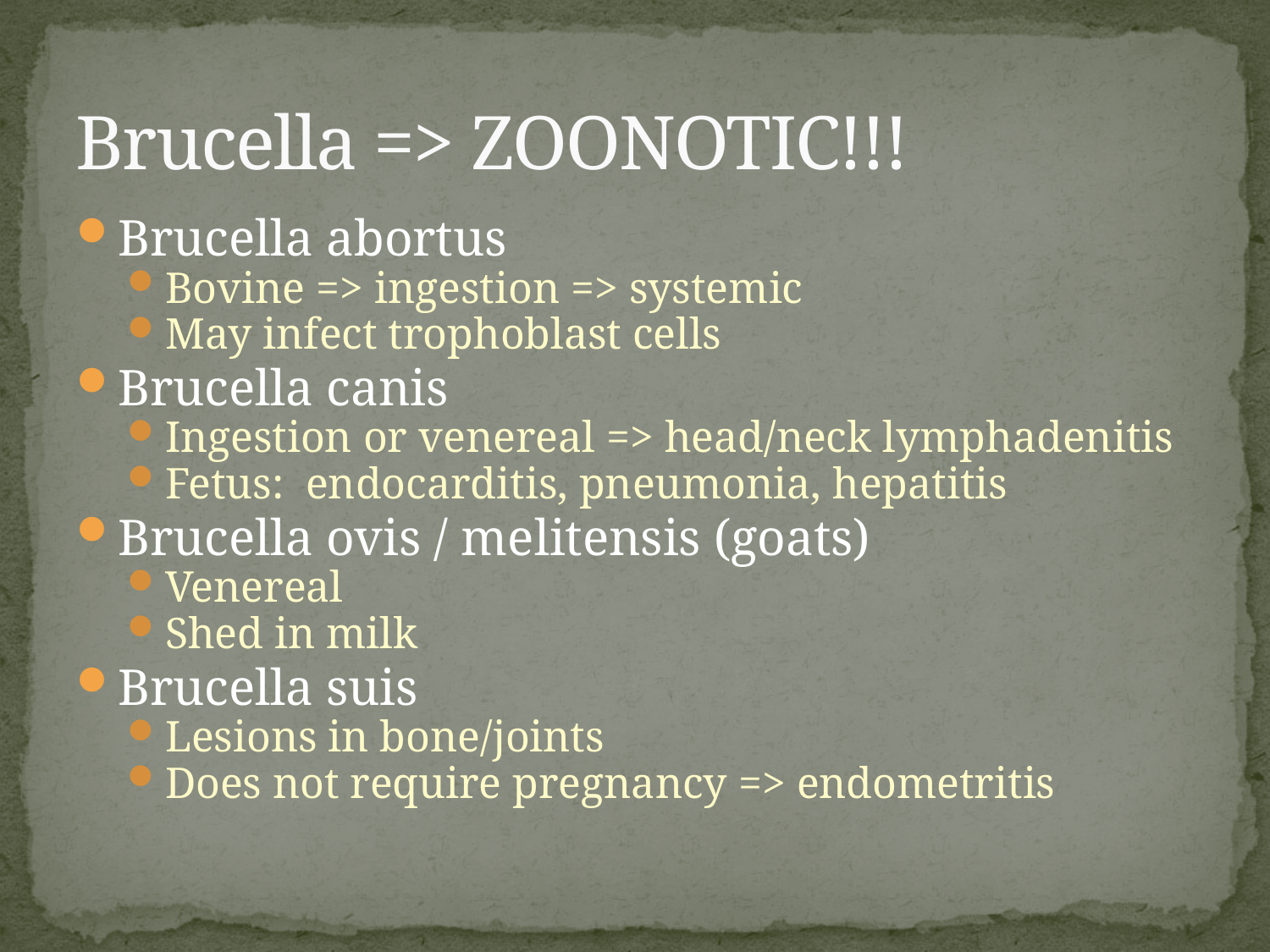

# Brucella => ZOONOTIC!!!
Brucella abortus
Bovine => ingestion => systemic
May infect trophoblast cells
Brucella canis
Ingestion or venereal => head/neck lymphadenitis
Fetus:  endocarditis, pneumonia, hepatitis
Brucella ovis / melitensis (goats)
Venereal
Shed in milk
Brucella suis
Lesions in bone/joints
Does not require pregnancy => endometritis